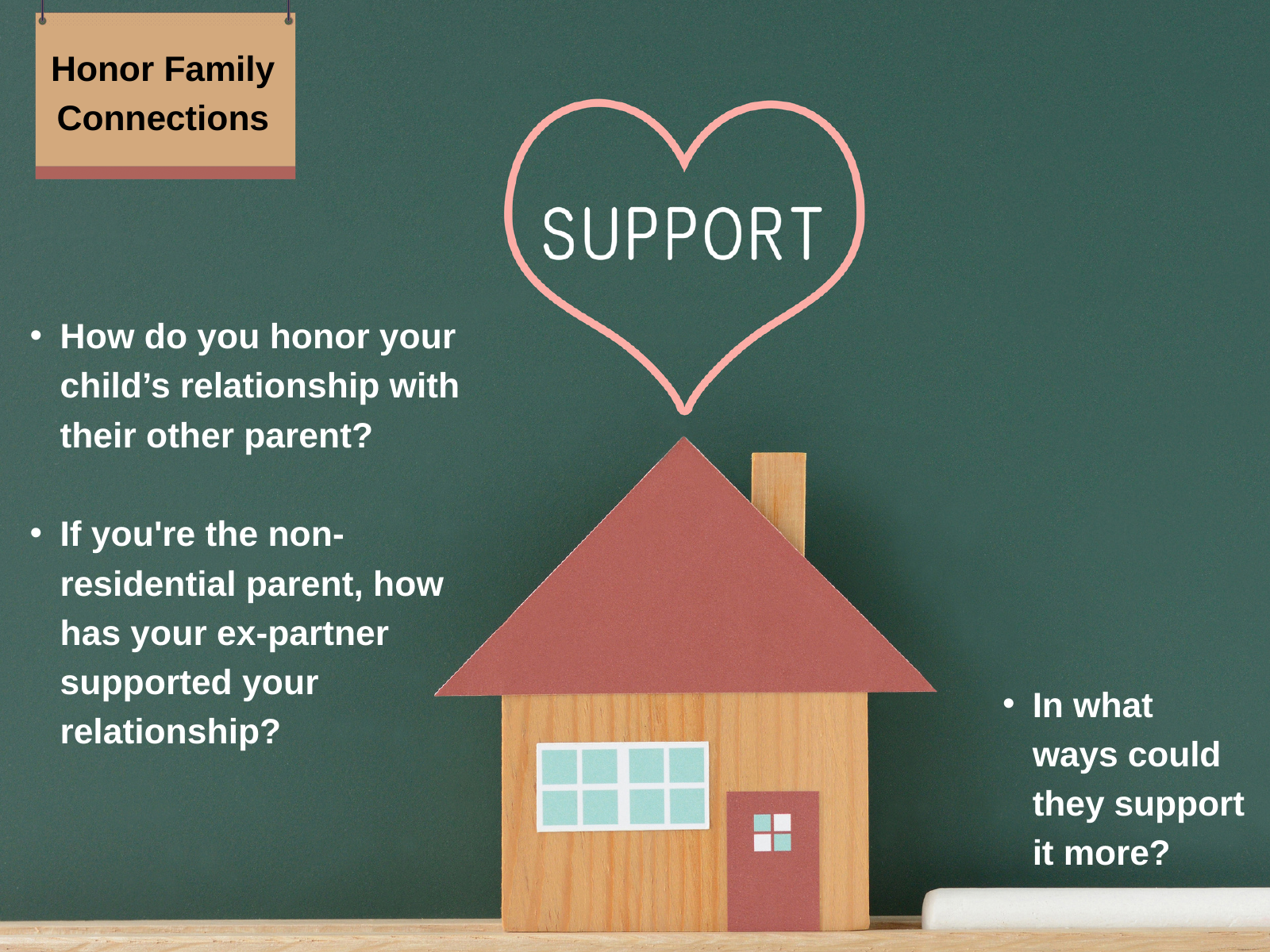

Honor Family Connections
How do you honor your child’s relationship with their other parent?

If you're the non-residential parent, how has your ex-partner supported your relationship?
In what ways could they support it more?